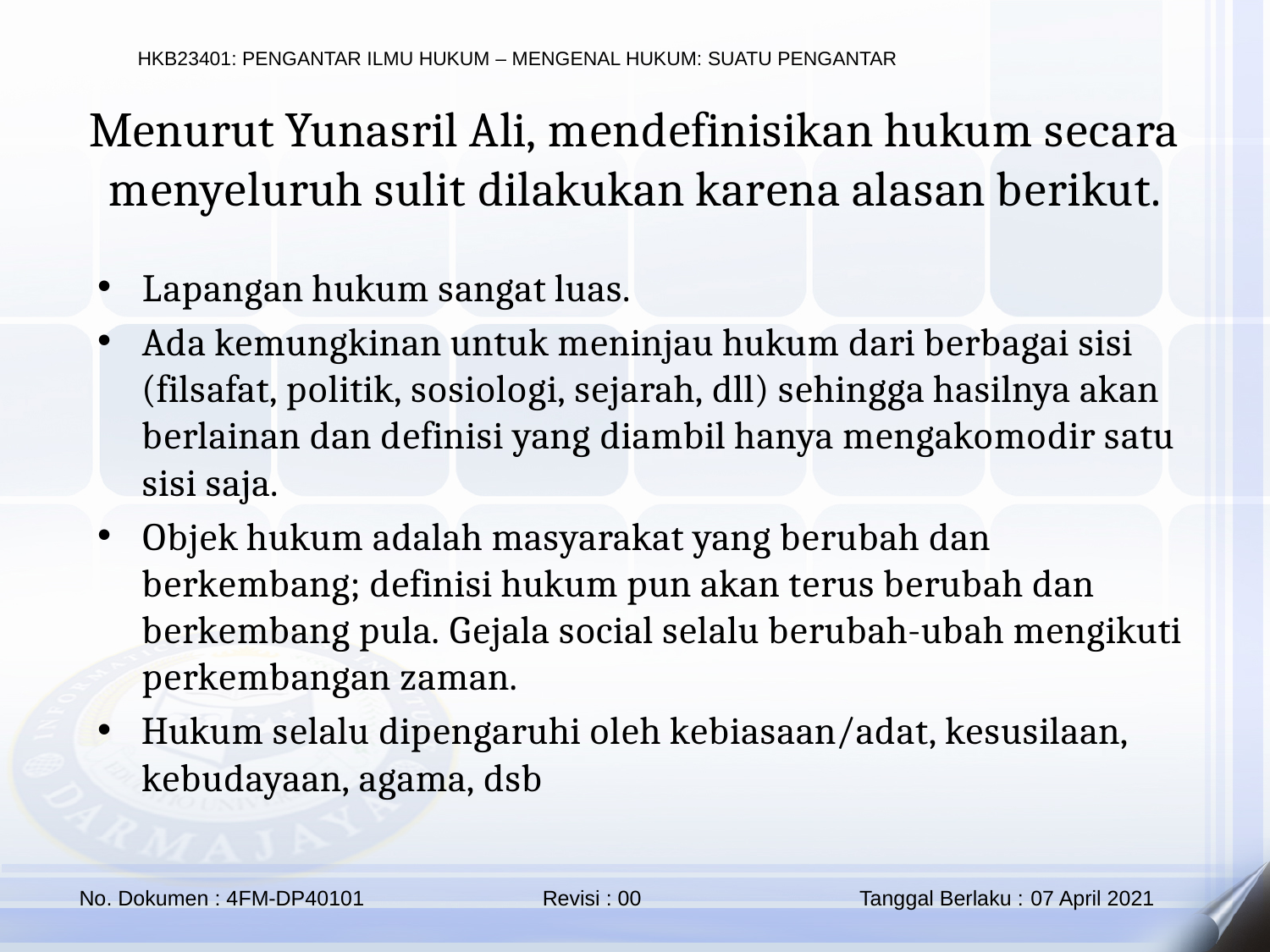

Menurut Yunasril Ali, mendefinisikan hukum secara menyeluruh sulit dilakukan karena alasan berikut.
Lapangan hukum sangat luas.
Ada kemungkinan untuk meninjau hukum dari berbagai sisi (filsafat, politik, sosiologi, sejarah, dll) sehingga hasilnya akan berlainan dan definisi yang diambil hanya mengakomodir satu sisi saja.
Objek hukum adalah masyarakat yang berubah dan berkembang; definisi hukum pun akan terus berubah dan berkembang pula. Gejala social selalu berubah-ubah mengikuti perkembangan zaman.
Hukum selalu dipengaruhi oleh kebiasaan/adat, kesusilaan, kebudayaan, agama, dsb